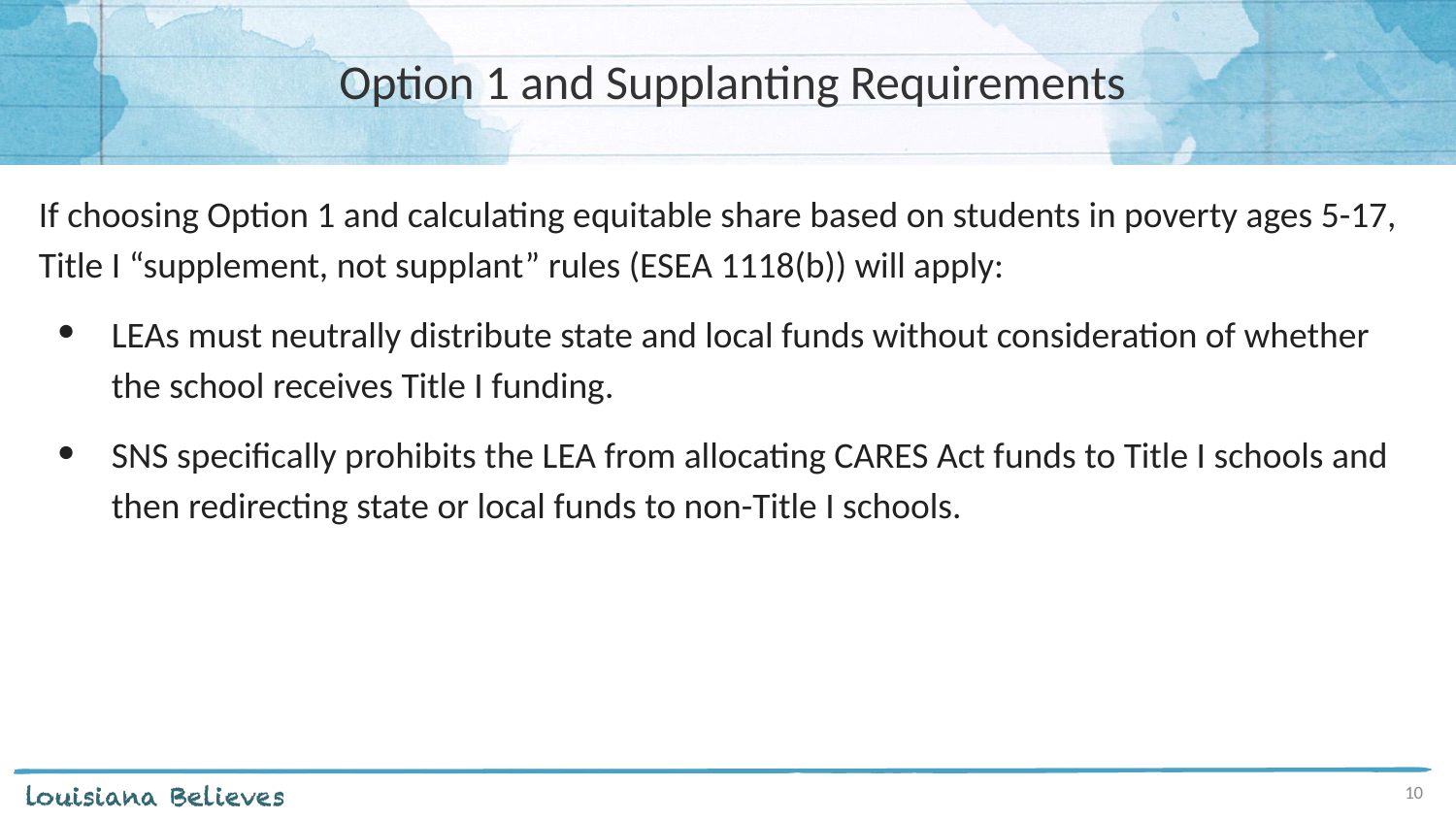

# Option 1 and Supplanting Requirements
If choosing Option 1 and calculating equitable share based on students in poverty ages 5-17, Title I “supplement, not supplant” rules (ESEA 1118(b)) will apply:
LEAs must neutrally distribute state and local funds without consideration of whether the school receives Title I funding.
SNS specifically prohibits the LEA from allocating CARES Act funds to Title I schools and then redirecting state or local funds to non-Title I schools.